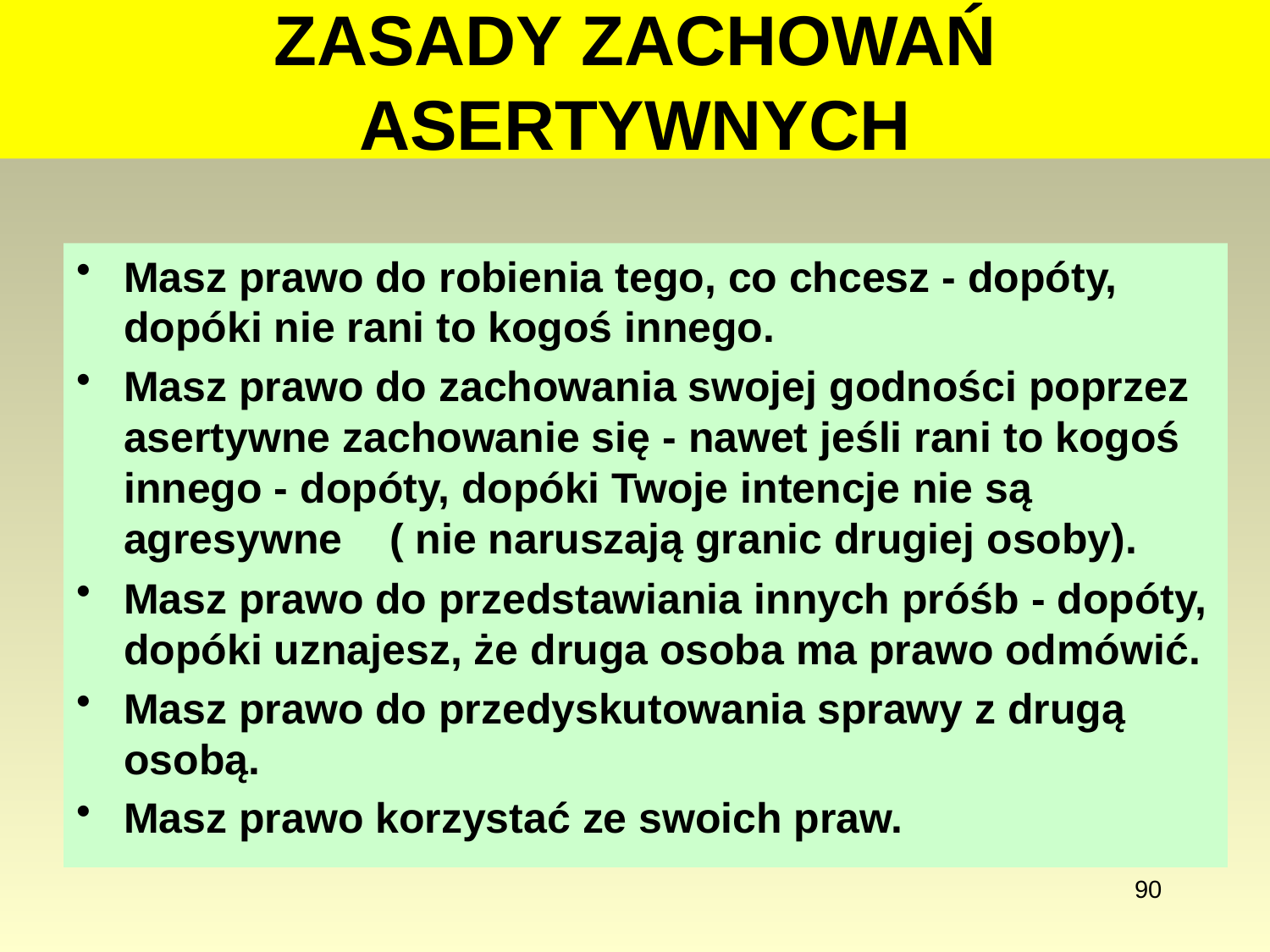

# ZASADY ZACHOWAŃ ASERTYWNYCH
Masz prawo do robienia tego, co chcesz - dopóty, dopóki nie rani to kogoś innego.
Masz prawo do zachowania swojej godności poprzez asertywne zachowanie się - nawet jeśli rani to kogoś innego - dopóty, dopóki Twoje intencje nie są agresywne    ( nie naruszają granic drugiej osoby).
Masz prawo do przedstawiania innych próśb - dopóty, dopóki uznajesz, że druga osoba ma prawo odmówić.
Masz prawo do przedyskutowania sprawy z drugą osobą.
Masz prawo korzystać ze swoich praw.
90